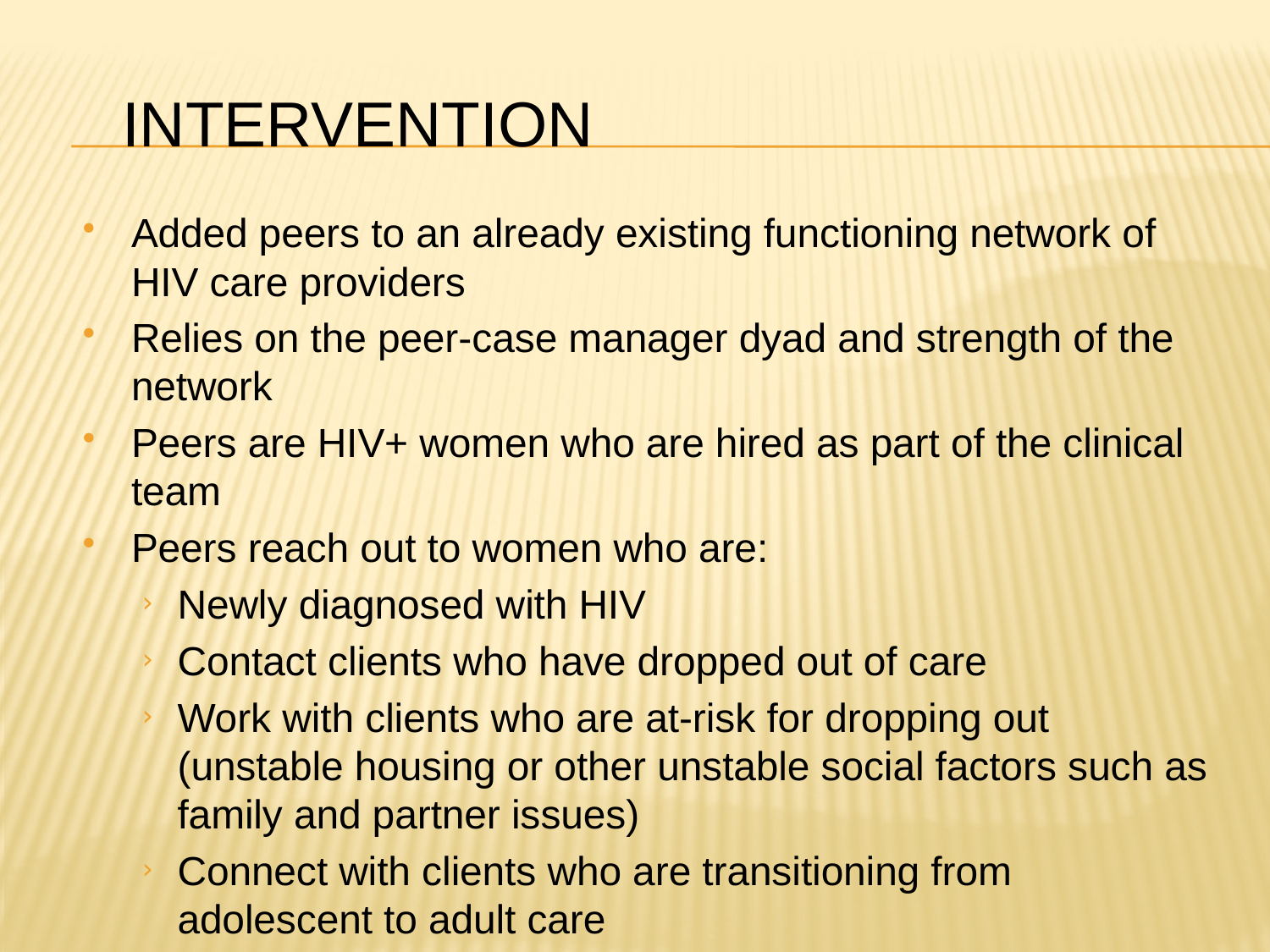

# Intervention
Added peers to an already existing functioning network of HIV care providers
Relies on the peer-case manager dyad and strength of the network
Peers are HIV+ women who are hired as part of the clinical team
Peers reach out to women who are:
Newly diagnosed with HIV
Contact clients who have dropped out of care
Work with clients who are at-risk for dropping out (unstable housing or other unstable social factors such as family and partner issues)
Connect with clients who are transitioning from adolescent to adult care